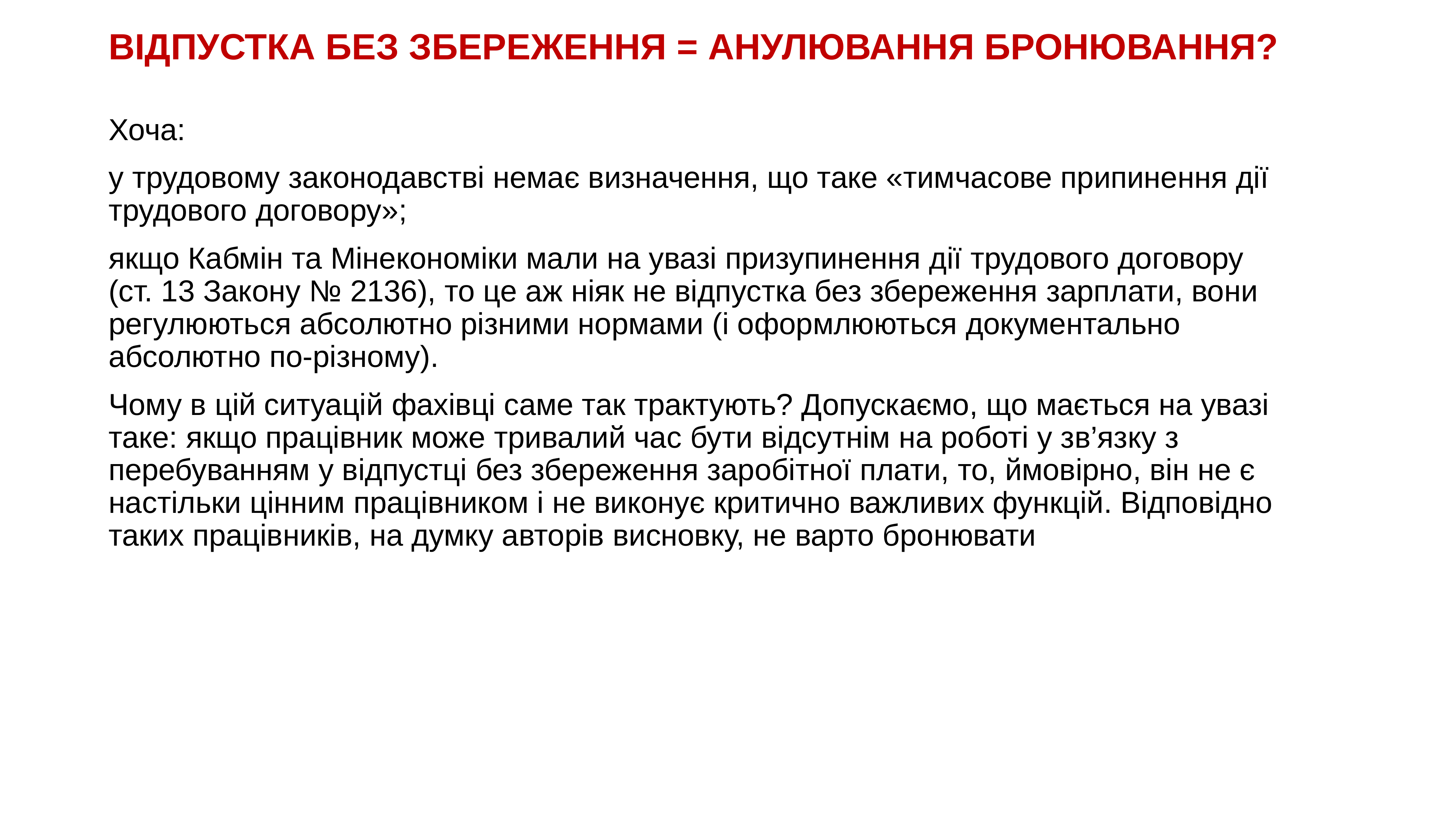

# ВІДПУСТКА БЕЗ ЗБЕРЕЖЕННЯ = АНУЛЮВАННЯ БРОНЮВАННЯ?
Хоча:
у трудовому законодавстві немає визначення, що таке «тимчасове припинення дії трудового договору»;
якщо Кабмін та Мінекономіки мали на увазі призупинення дії трудового договору (ст. 13 Закону № 2136), то це аж ніяк не відпустка без збереження зарплати, вони регулюються абсолютно різними нормами (і оформлюються документально абсолютно по-різному).
Чому в цій ситуацій фахівці саме так трактують? Допускаємо, що мається на увазі таке: якщо працівник може тривалий час бути відсутнім на роботі у зв’язку з перебуванням у відпустці без збереження заробітної плати, то, ймовірно, він не є настільки цінним працівником і не виконує критично важливих функцій. Відповідно таких працівників, на думку авторів висновку, не варто бронювати
KAZNACHEI
139